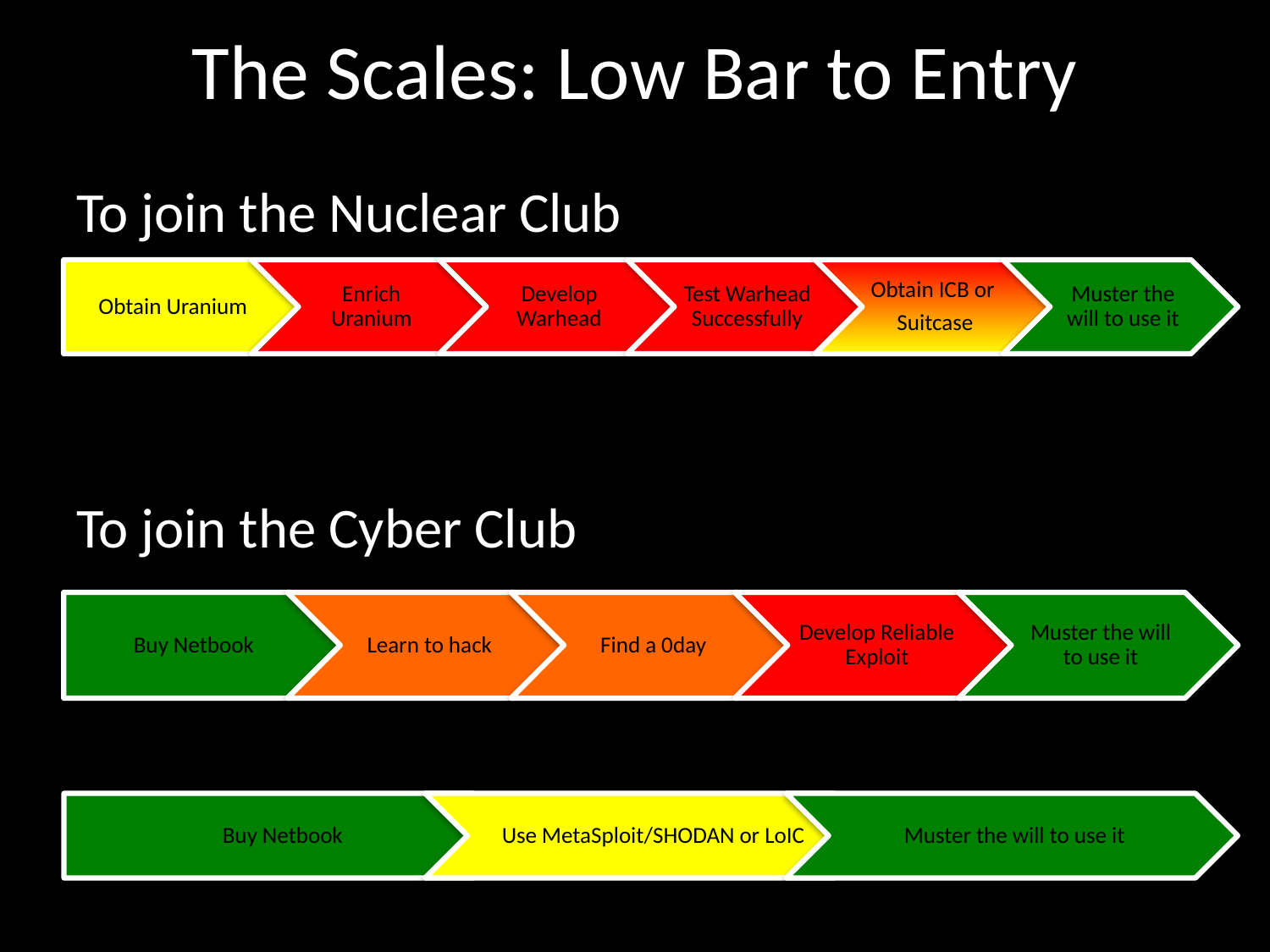

# The Scales: Low Bar to Entry
To join the Nuclear Club

To join the Cyber Club

Obtain Uranium
Enrich Uranium
Develop Warhead
Test Warhead Successfully
Obtain ICB or
Suitcase
Muster the will to use it
Buy Netbook
Learn to hack
Find a 0day
Develop Reliable Exploit
Muster the will to use it
Buy Netbook
Use MetaSploit/SHODAN or LoIC
Muster the will to use it